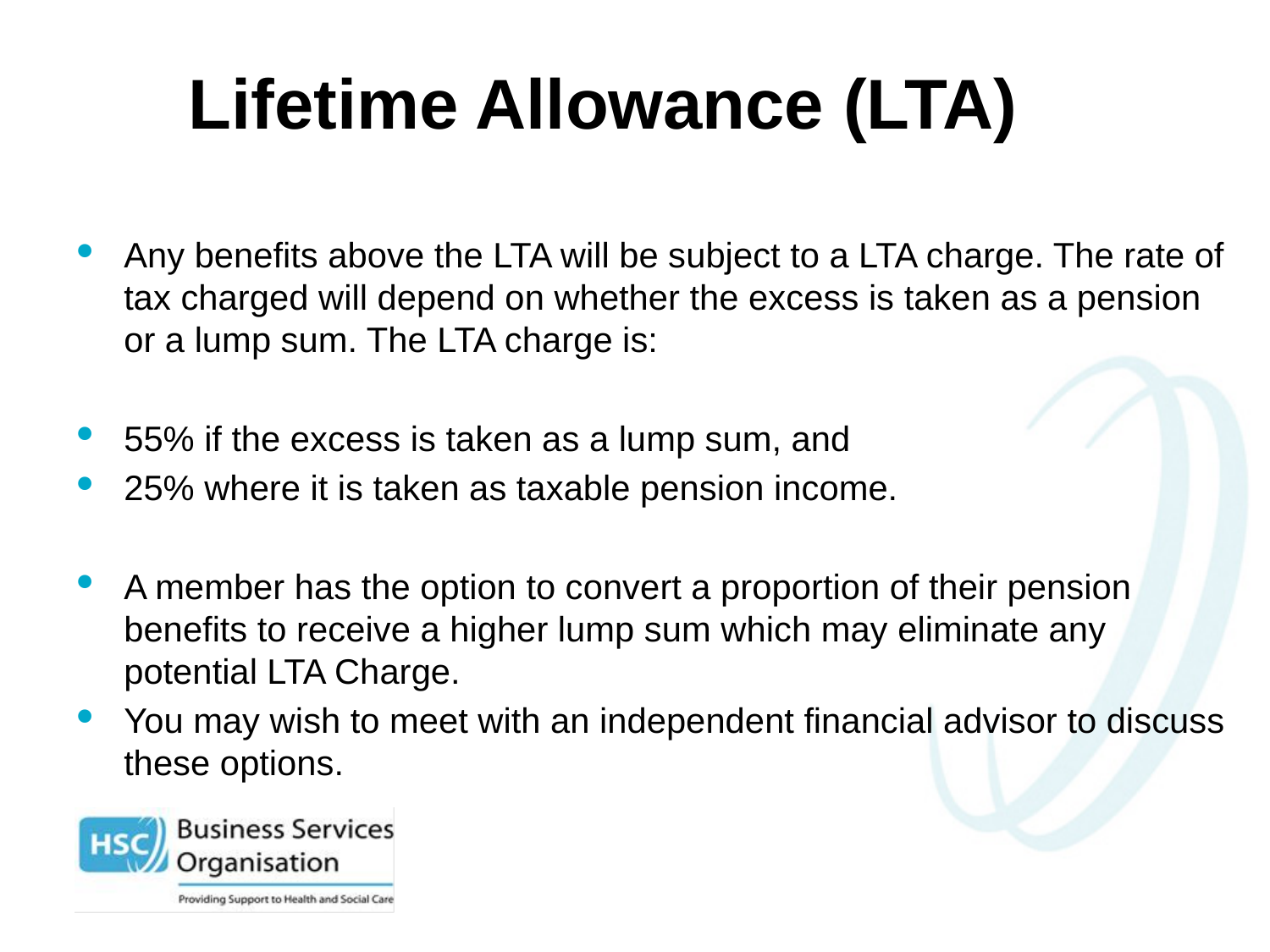

# Lifetime Allowance (LTA)
Any benefits above the LTA will be subject to a LTA charge. The rate of tax charged will depend on whether the excess is taken as a pension or a lump sum. The LTA charge is:

55% if the excess is taken as a lump sum, and
25% where it is taken as taxable pension income.

A member has the option to convert a proportion of their pension benefits to receive a higher lump sum which may eliminate any potential LTA Charge.
You may wish to meet with an independent financial advisor to discuss these options.